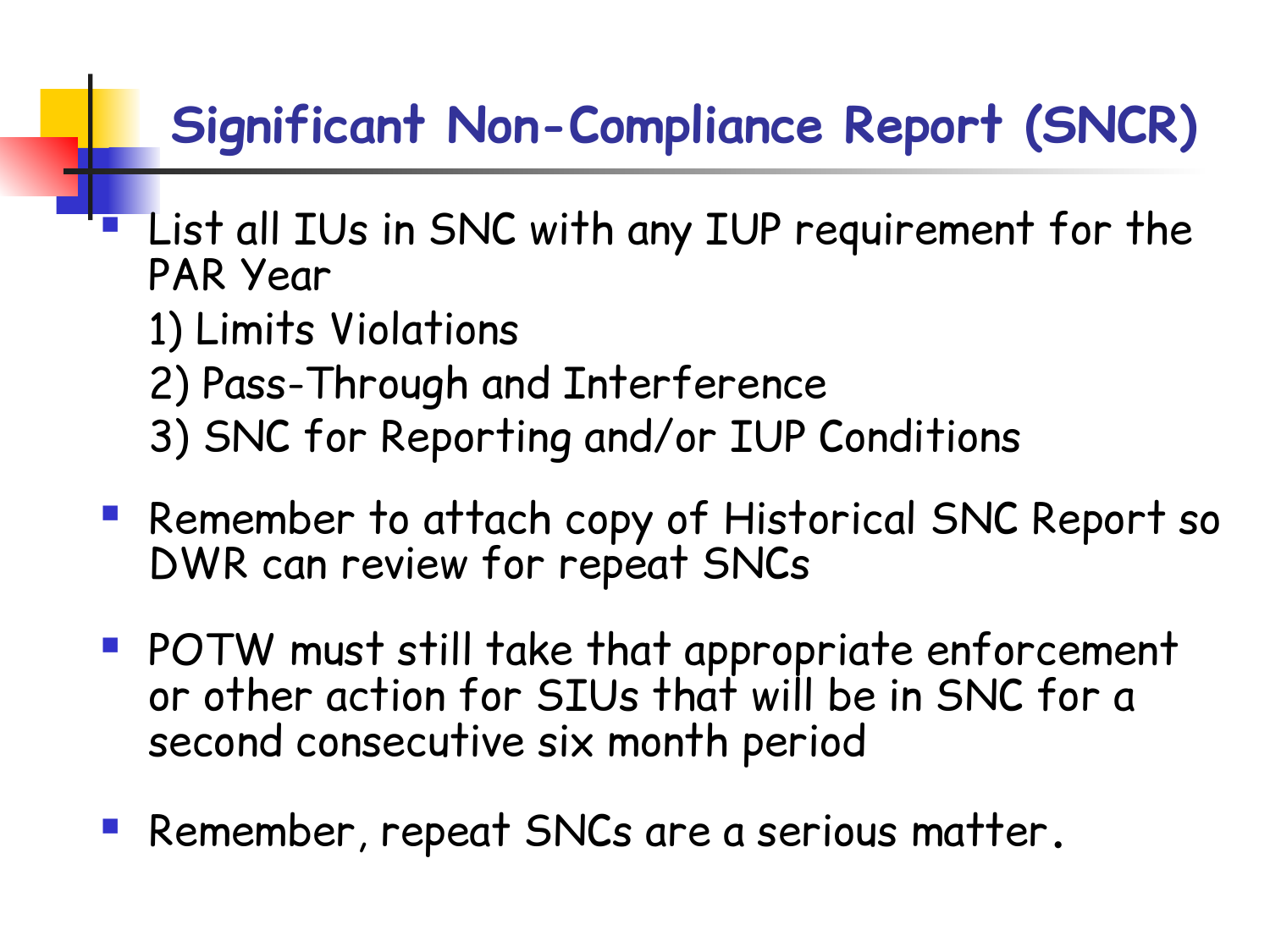

# Significant Non-Compliance Report (SNCR)
List all IUs in SNC with any IUP requirement for the PAR Year
	1) Limits Violations
	2) Pass-Through and Interference
	3) SNC for Reporting and/or IUP Conditions

Remember to attach copy of Historical SNC Report so DWR can review for repeat SNCs

POTW must still take that appropriate enforcement or other action for SIUs that will be in SNC for a second consecutive six month period

Remember, repeat SNCs are a serious matter.